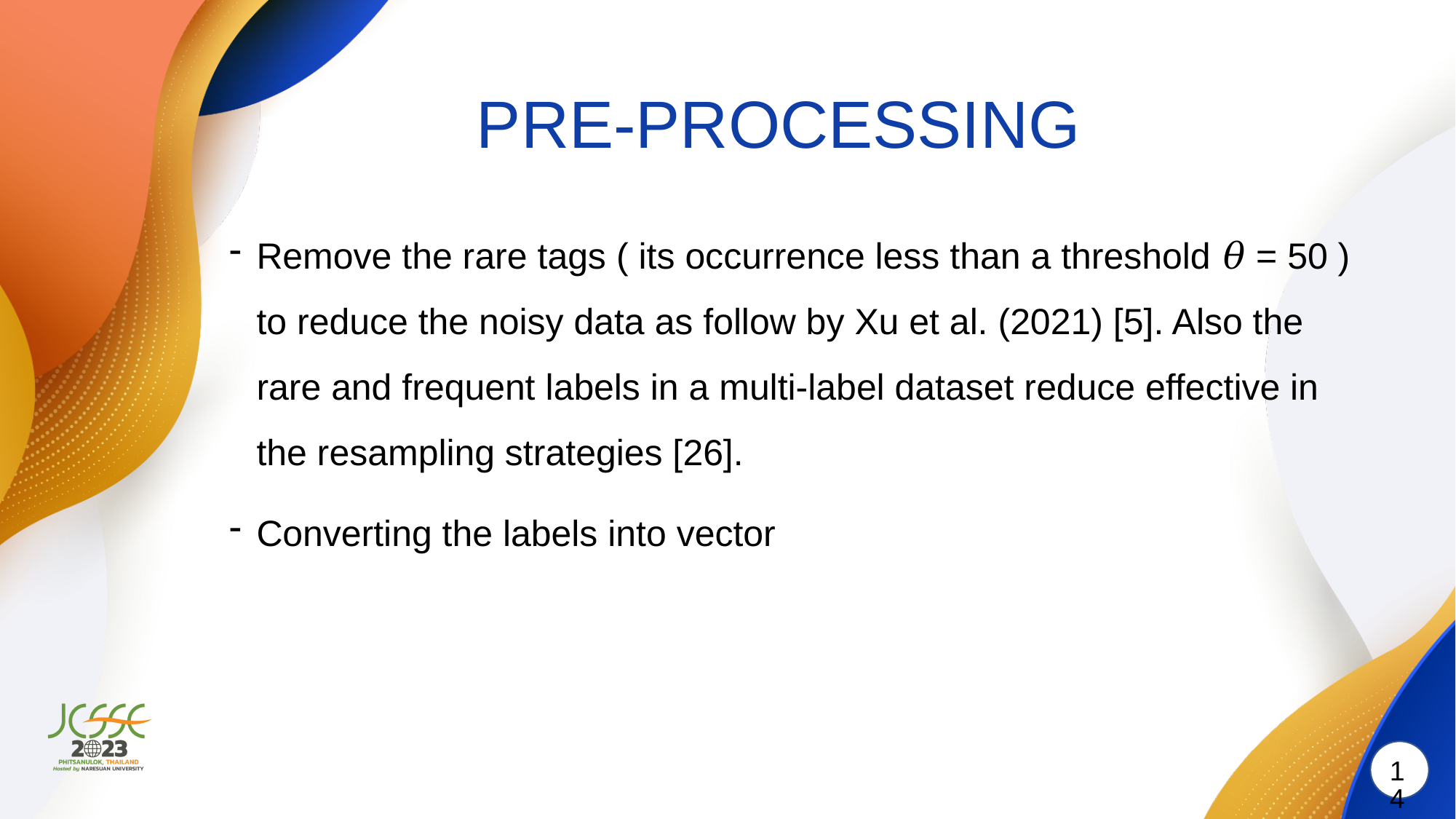

# PRE-PROCESSING
Remove the rare tags ( its occurrence less than a threshold 𝜃 = 50 ) to reduce the noisy data as follow by Xu et al. (2021) [5]. Also the rare and frequent labels in a multi-label dataset reduce effective in the resampling strategies [26].
Converting the labels into vector